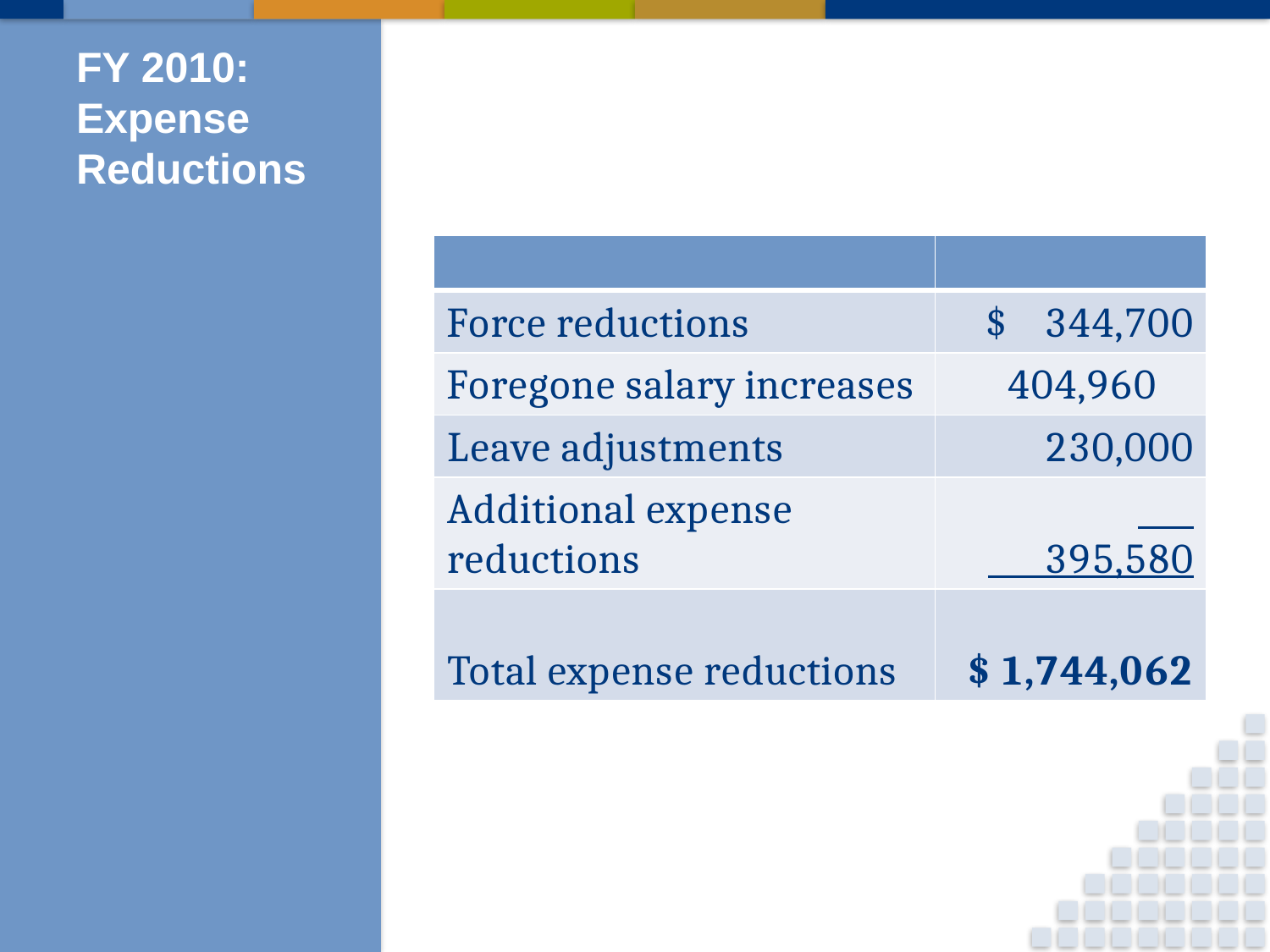

# FY 2010:  Expense Reductions

|  |  |
| --- | --- |
| Force reductions | $ 344,700 |
| Foregone salary increases | 404,960 |
| Leave adjustments | 230,000 |
| Additional expense reductions | 395,580 |
| Total expense reductions | $ 1,744,062 |